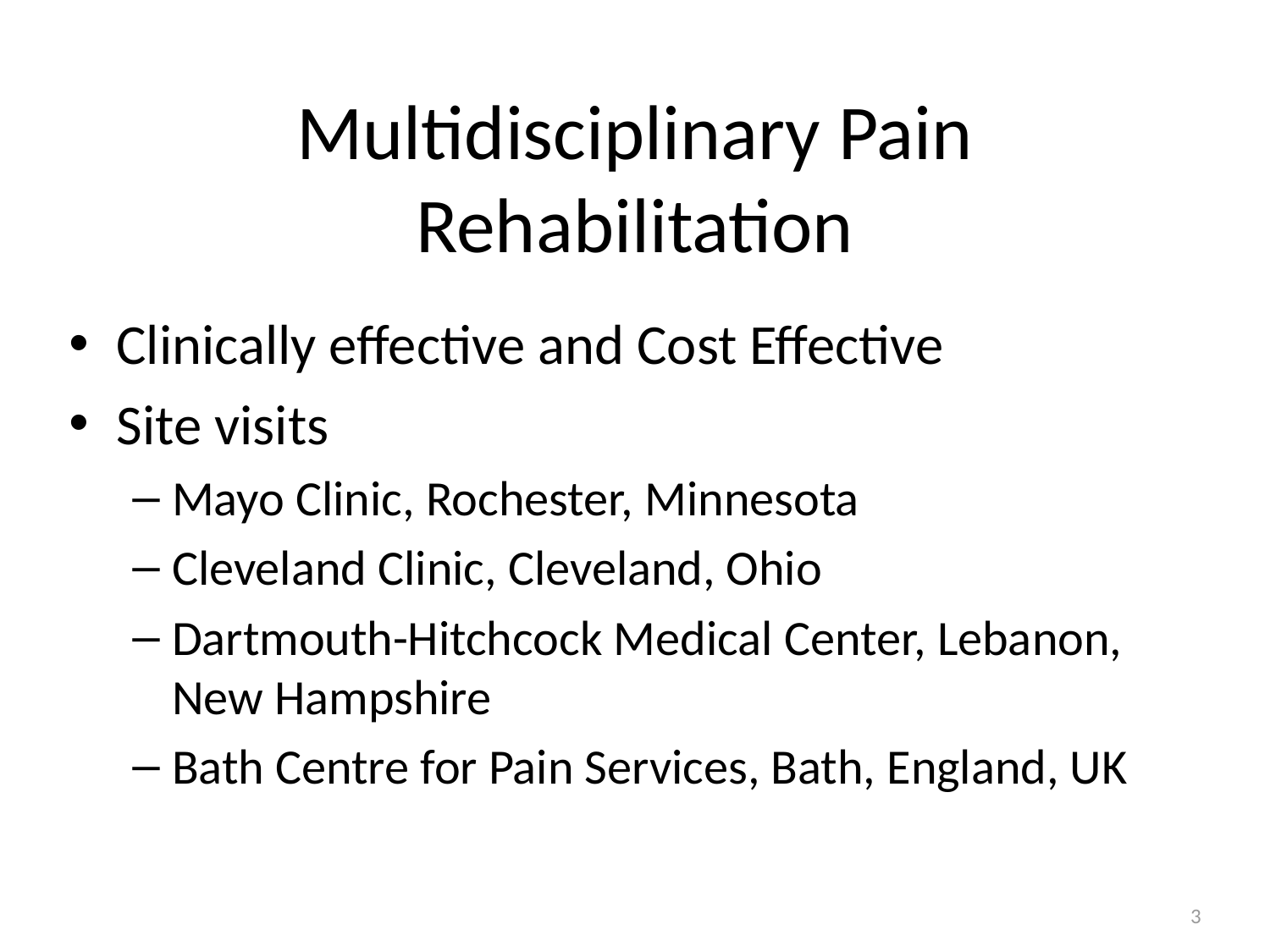

# Multidisciplinary Pain Rehabilitation
Clinically effective and Cost Effective
Site visits
Mayo Clinic, Rochester, Minnesota
Cleveland Clinic, Cleveland, Ohio
Dartmouth-Hitchcock Medical Center, Lebanon, New Hampshire
Bath Centre for Pain Services, Bath, England, UK
3